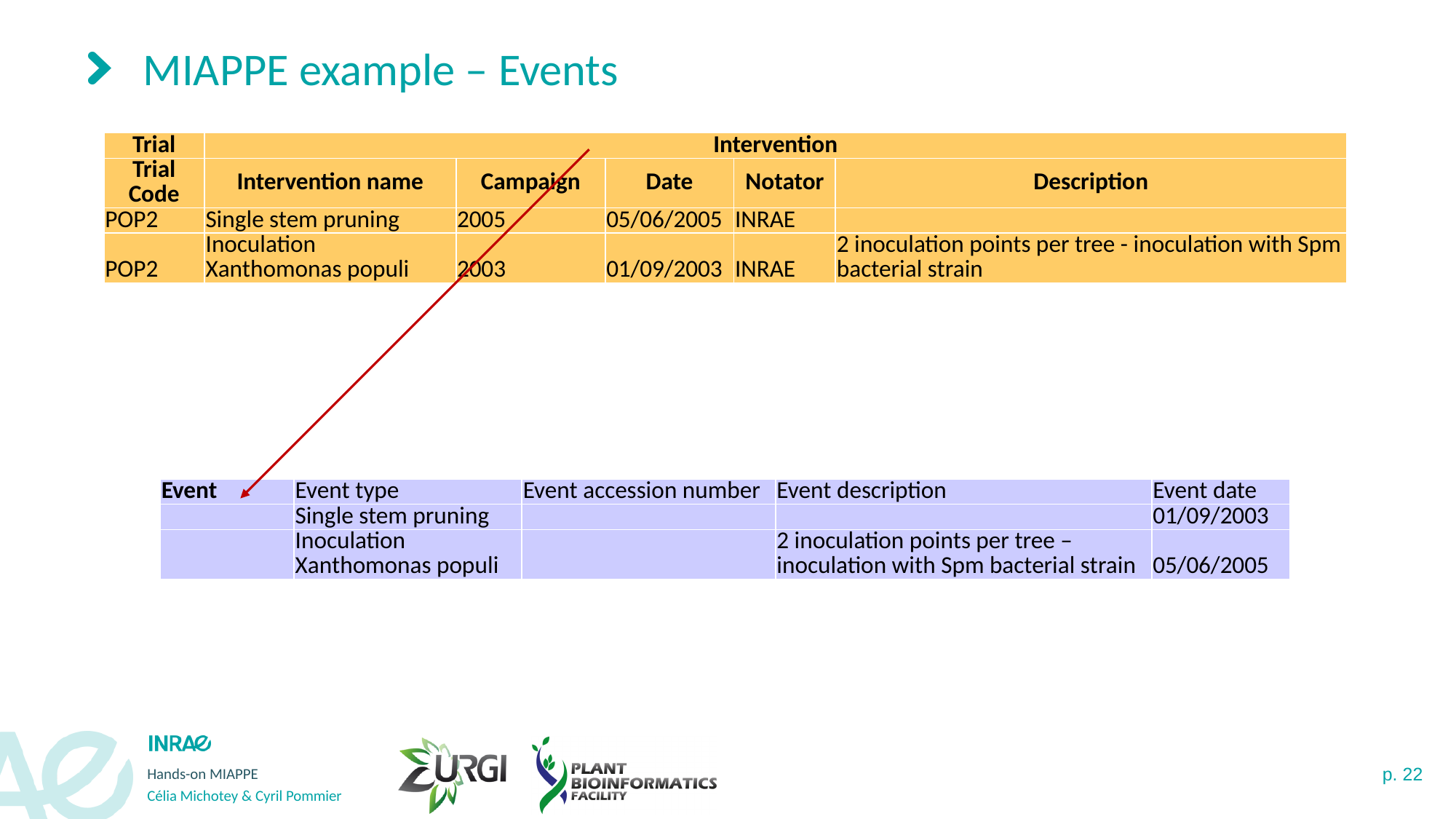

# MIAPPE example – Events
| Trial | Intervention |  |  |  |  |
| --- | --- | --- | --- | --- | --- |
| Trial Code | Intervention name | Campaign | Date | Notator | Description |
| POP2 | Single stem pruning | 2005 | 05/06/2005 | INRAE |  |
| POP2 | Inoculation Xanthomonas populi | 2003 | 01/09/2003 | INRAE | 2 inoculation points per tree - inoculation with Spm bacterial strain |
| Event | Event type | Event accession number | Event description | Event date |
| --- | --- | --- | --- | --- |
|  | Single stem pruning |  |  | 01/09/2003 |
|  | Inoculation Xanthomonas populi |  | 2 inoculation points per tree – inoculation with Spm bacterial strain | 05/06/2005 |